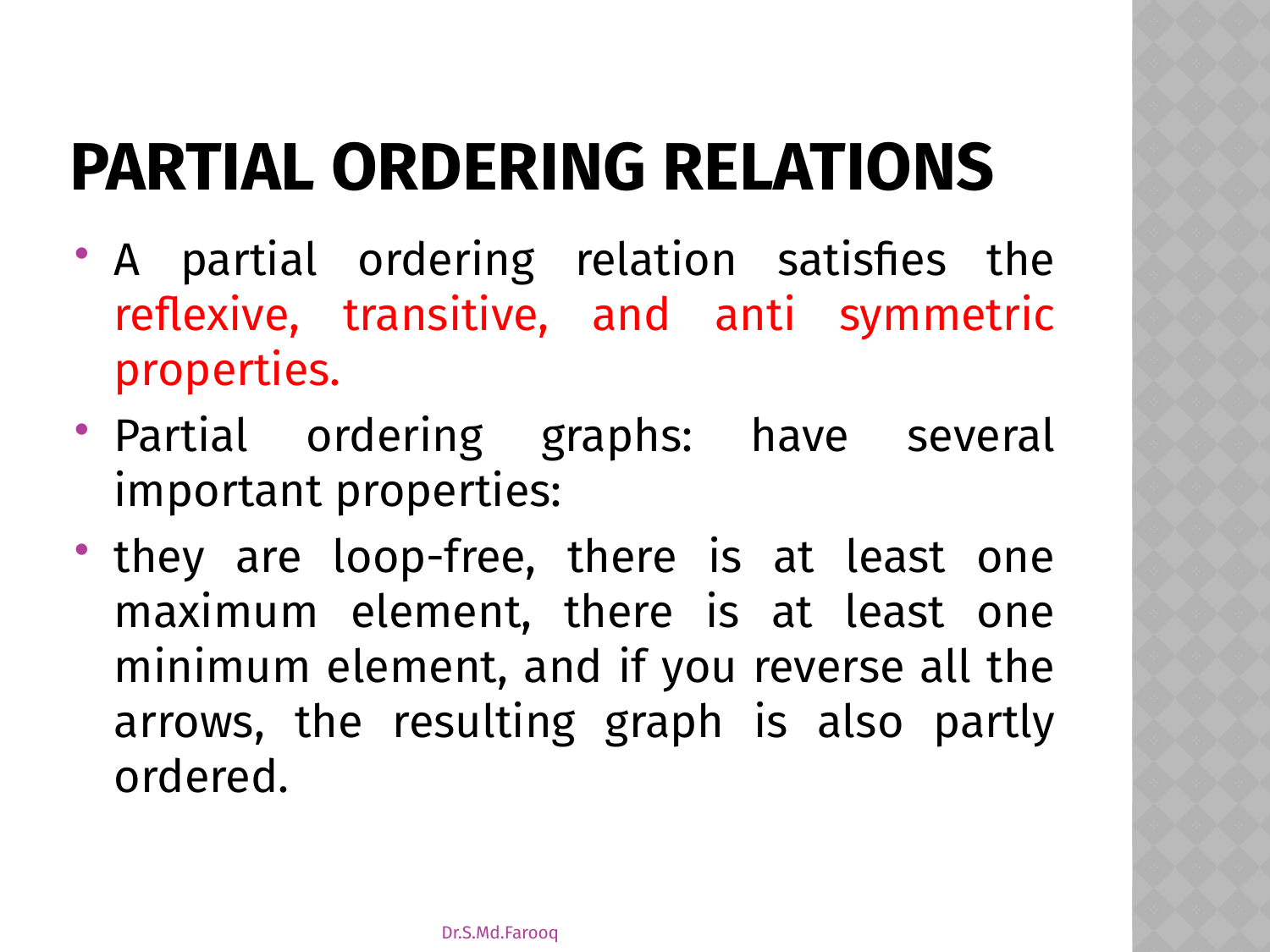

# Partial ordering relations
A partial ordering relation satisfies the reflexive, transitive, and anti symmetric properties.
Partial ordering graphs: have several important properties:
they are loop-free, there is at least one maximum element, there is at least one minimum element, and if you reverse all the arrows, the resulting graph is also partly ordered.
Dr.S.Md.Farooq